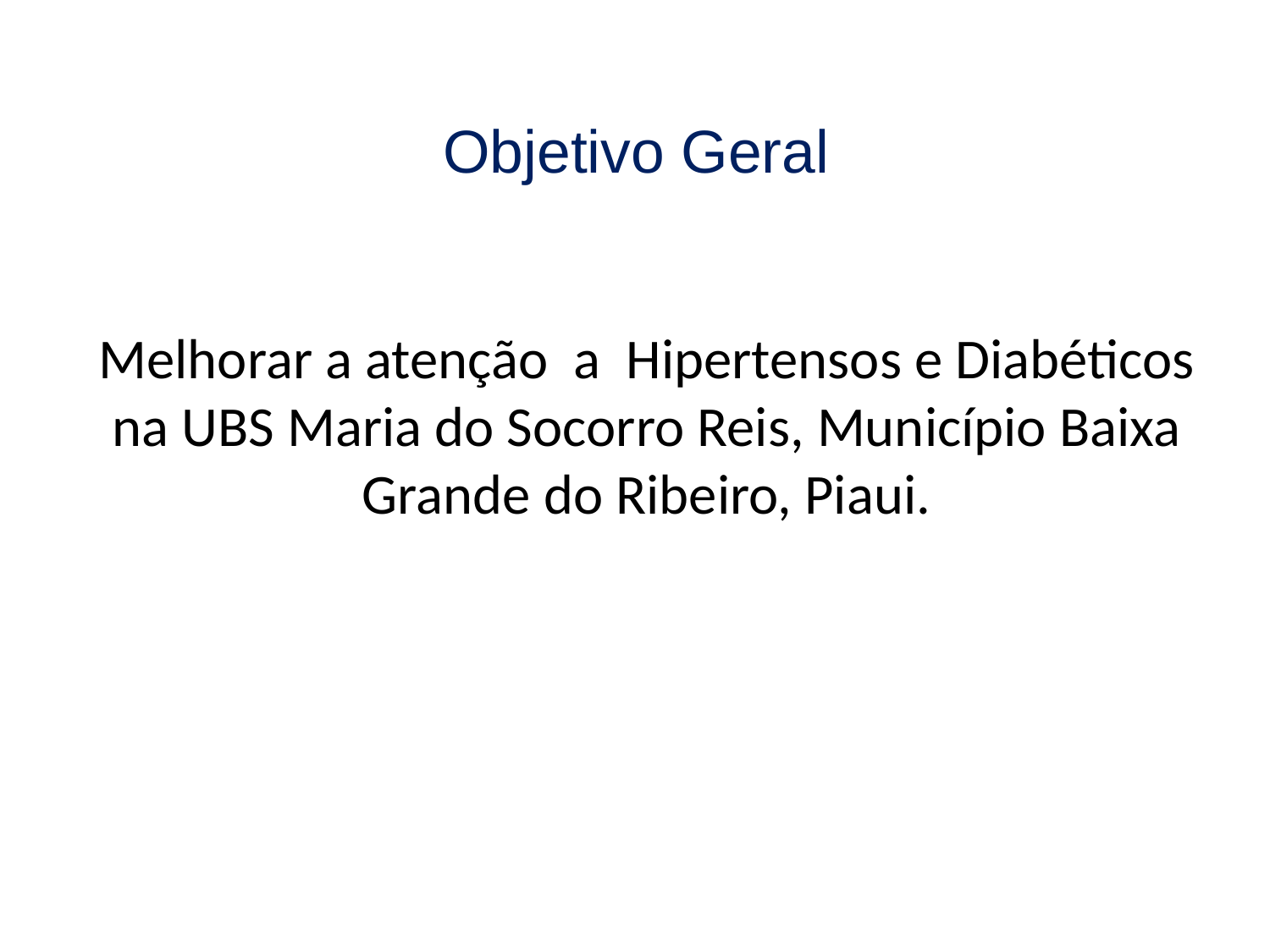

# Objetivo Geral
Melhorar a atenção  a  Hipertensos e Diabéticos na UBS Maria do Socorro Reis, Município Baixa Grande do Ribeiro, Piaui.